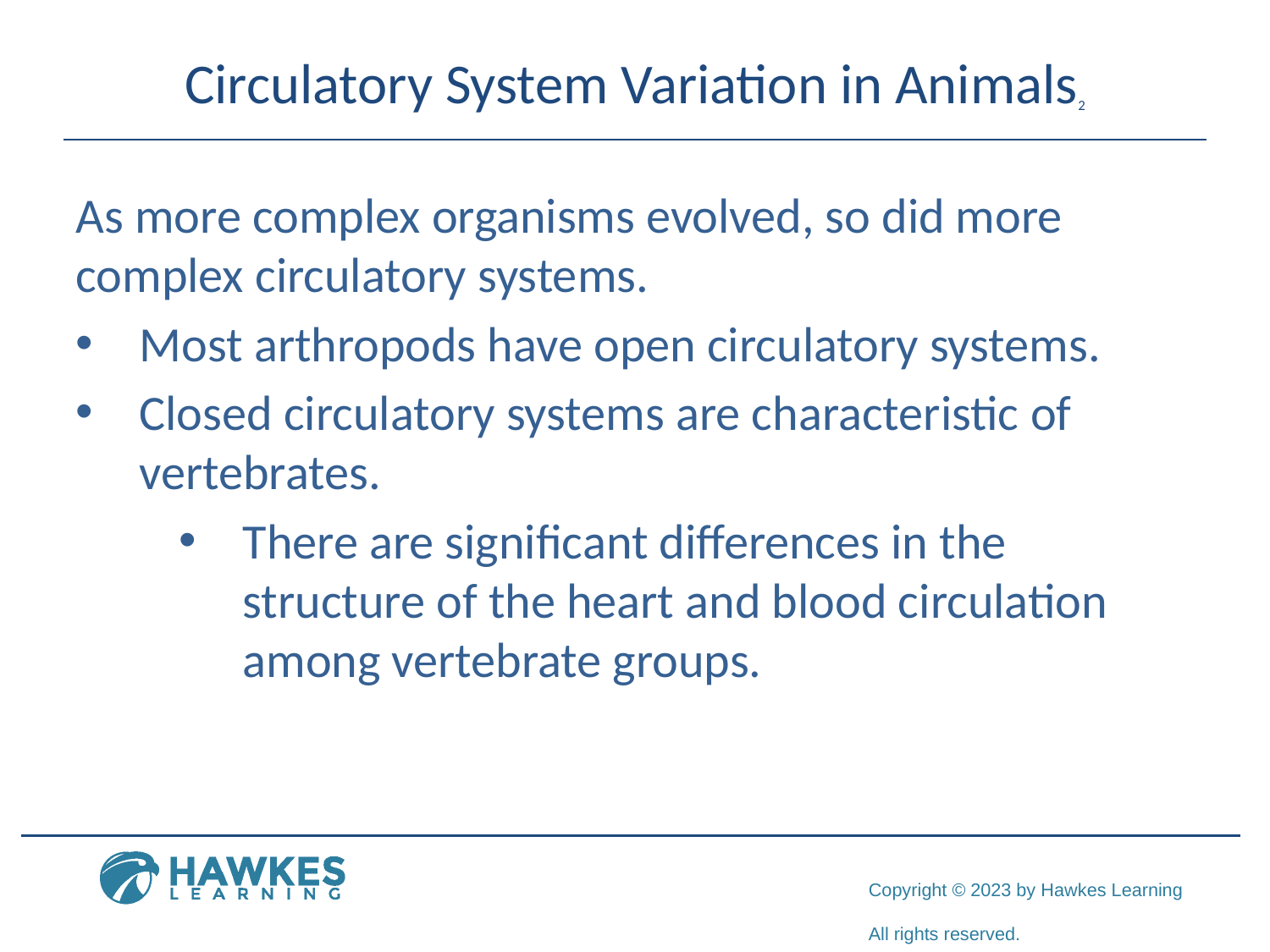

# Circulatory System Variation in Animals2
As more complex organisms evolved, so did more complex circulatory systems.
Most arthropods have open circulatory systems.
Closed circulatory systems are characteristic of vertebrates.
There are significant differences in the structure of the heart and blood circulation among vertebrate groups.